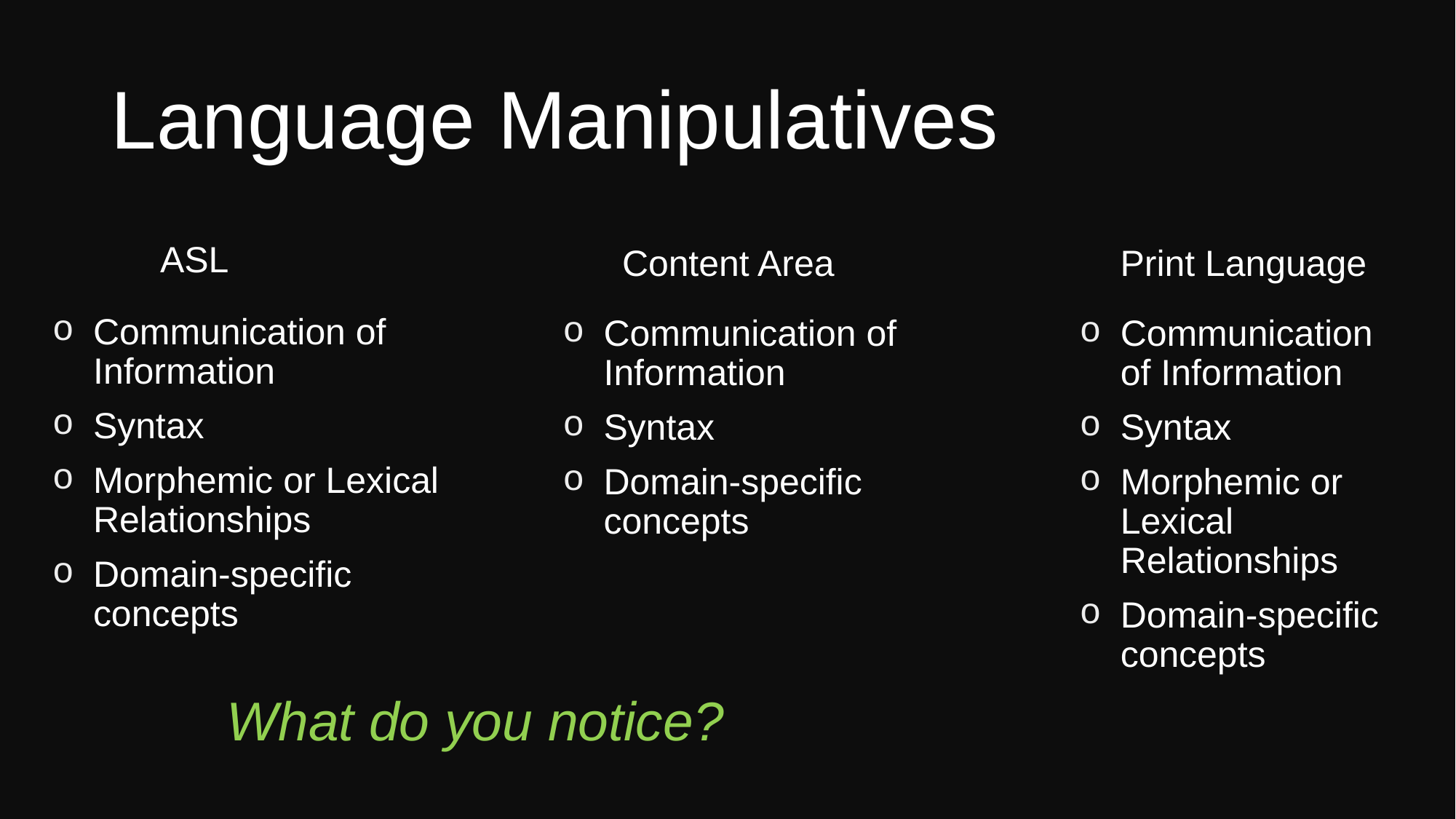

# Language Manipulatives
ASL
Content Area
Print Language
Communication of Information
Syntax
Morphemic or Lexical Relationships
Domain-specific concepts

Communication of Information
Syntax
Domain-specific concepts

Communication of Information
Syntax
Morphemic or Lexical Relationships
Domain-specific concepts

What do you notice?